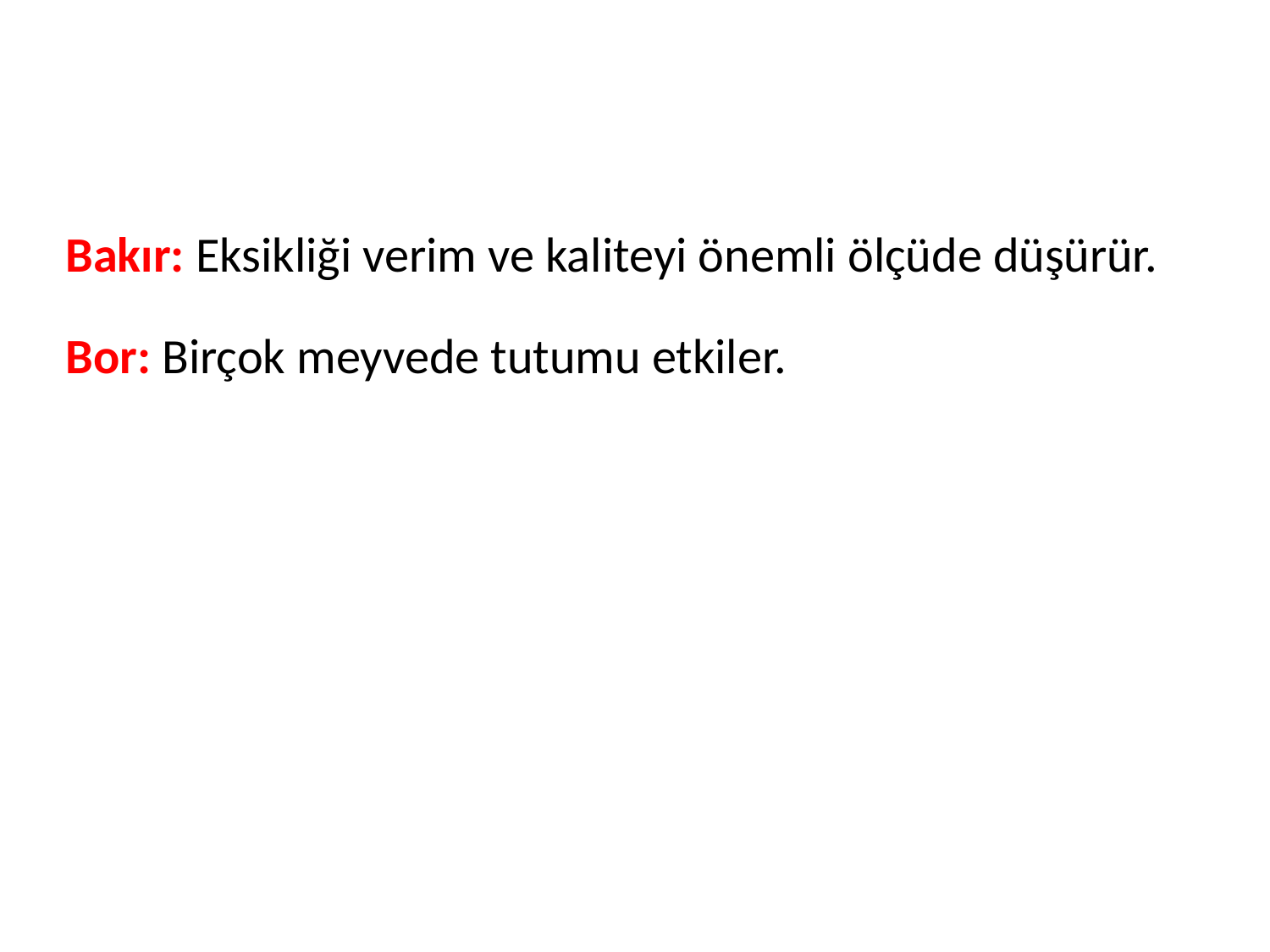

#
Bakır: Eksikliği verim ve kaliteyi önemli ölçüde düşürür.
Bor: Birçok meyvede tutumu etkiler.